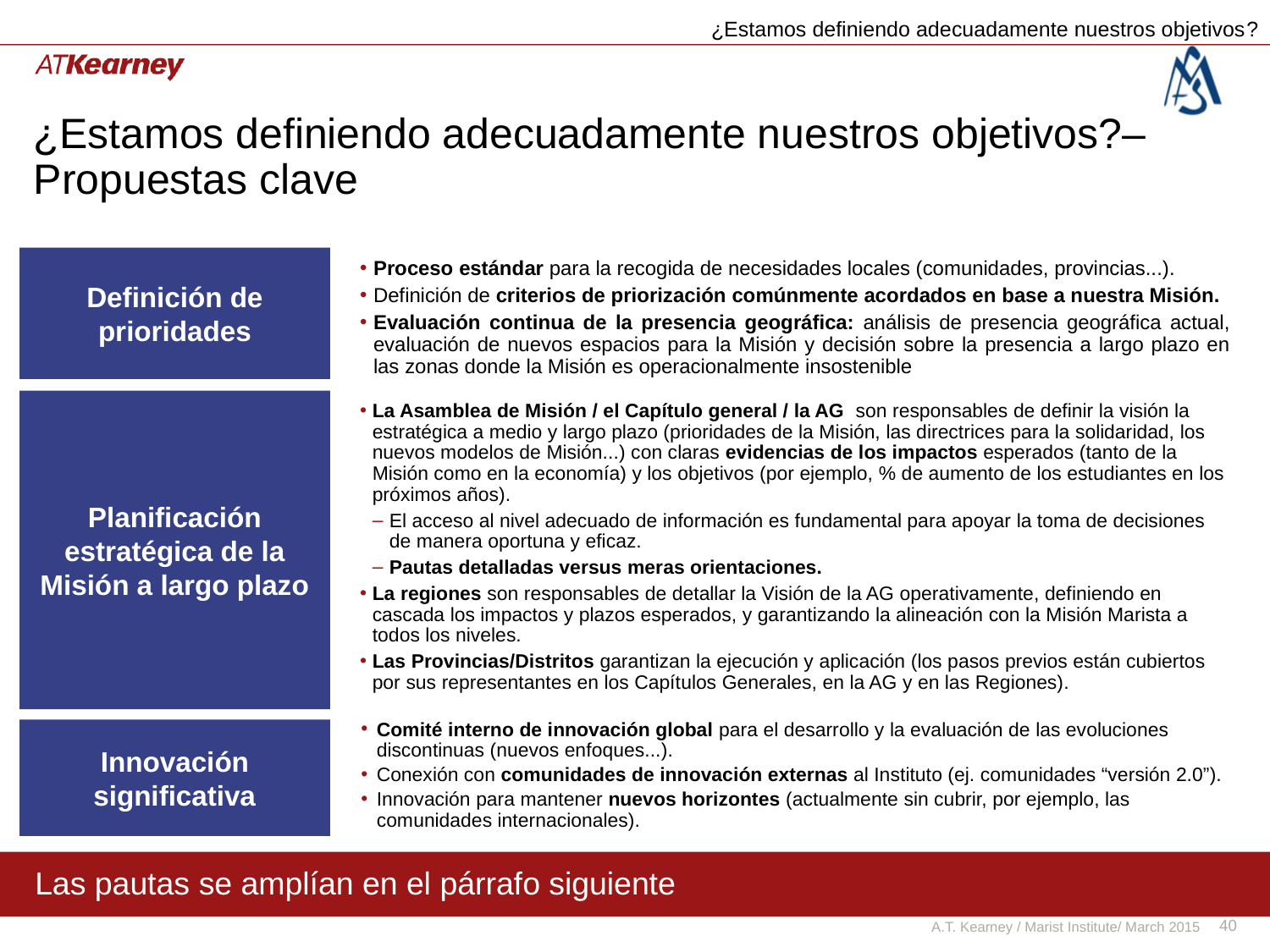

¿Estamos definiendo adecuadamente nuestros objetivos?
# ¿Estamos definiendo adecuadamente nuestros objetivos?– Propuestas clave
Definición de prioridades
Proceso estándar para la recogida de necesidades locales (comunidades, provincias...).
Definición de criterios de priorización comúnmente acordados en base a nuestra Misión.
Evaluación continua de la presencia geográfica: análisis de presencia geográfica actual, evaluación de nuevos espacios para la Misión y decisión sobre la presencia a largo plazo en las zonas donde la Misión es operacionalmente insostenible
Planificación estratégica de la Misión a largo plazo
La Asamblea de Misión / el Capítulo general / la AG  son responsables de definir la visión la estratégica a medio y largo plazo (prioridades de la Misión, las directrices para la solidaridad, los nuevos modelos de Misión...) con claras evidencias de los impactos esperados (tanto de la Misión como en la economía) y los objetivos (por ejemplo, % de aumento de los estudiantes en los próximos años).
El acceso al nivel adecuado de información es fundamental para apoyar la toma de decisiones de manera oportuna y eficaz.
Pautas detalladas versus meras orientaciones.
La regiones son responsables de detallar la Visión de la AG operativamente, definiendo en cascada los impactos y plazos esperados, y garantizando la alineación con la Misión Marista a todos los niveles.
Las Provincias/Distritos garantizan la ejecución y aplicación (los pasos previos están cubiertos por sus representantes en los Capítulos Generales, en la AG y en las Regiones).
Comité interno de innovación global para el desarrollo y la evaluación de las evoluciones discontinuas (nuevos enfoques...).
Conexión con comunidades de innovación externas al Instituto (ej. comunidades “versión 2.0”).
Innovación para mantener nuevos horizontes (actualmente sin cubrir, por ejemplo, las comunidades internacionales).
Innovación significativa
Las pautas se amplían en el párrafo siguiente